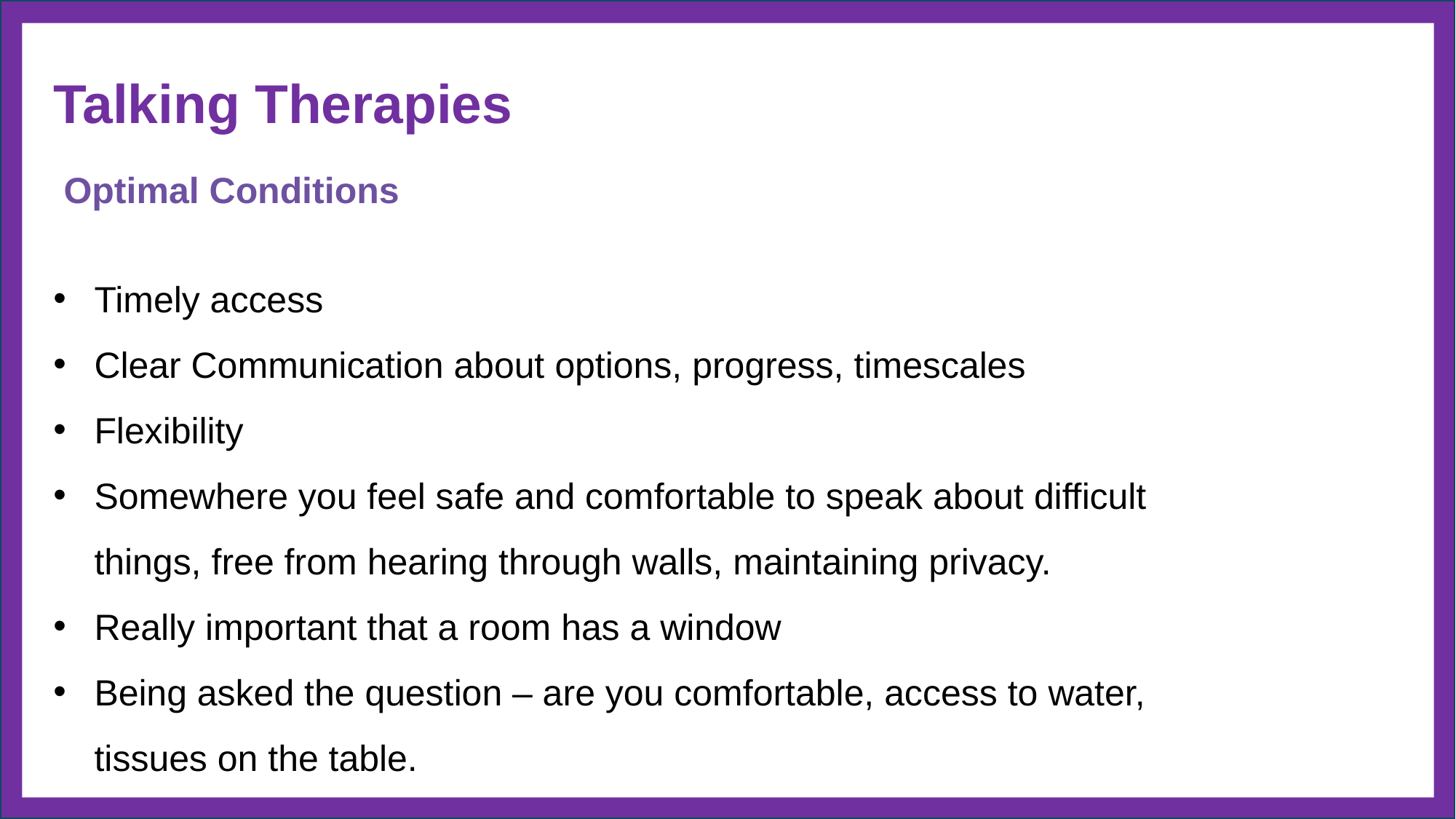

#
Talking Therapies
Optimal Conditions

Timely access
Clear Communication about options, progress, timescales
Flexibility
Somewhere you feel safe and comfortable to speak about difficult things, free from hearing through walls, maintaining privacy.
Really important that a room has a window
Being asked the question – are you comfortable, access to water, tissues on the table.